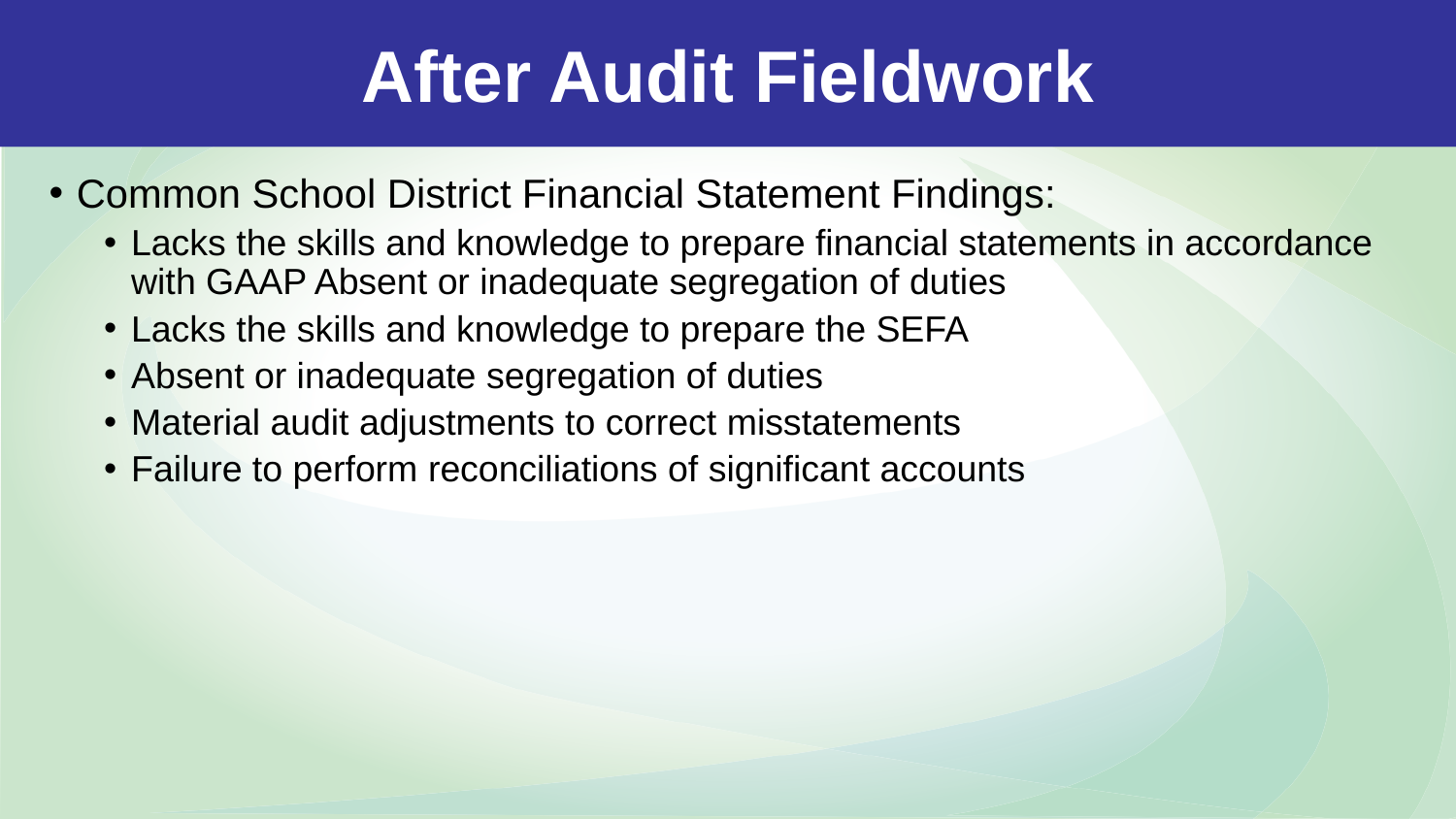

After Audit Fieldwork
Common School District Financial Statement Findings:
Lacks the skills and knowledge to prepare financial statements in accordance with GAAP Absent or inadequate segregation of duties
Lacks the skills and knowledge to prepare the SEFA
Absent or inadequate segregation of duties
Material audit adjustments to correct misstatements
Failure to perform reconciliations of significant accounts